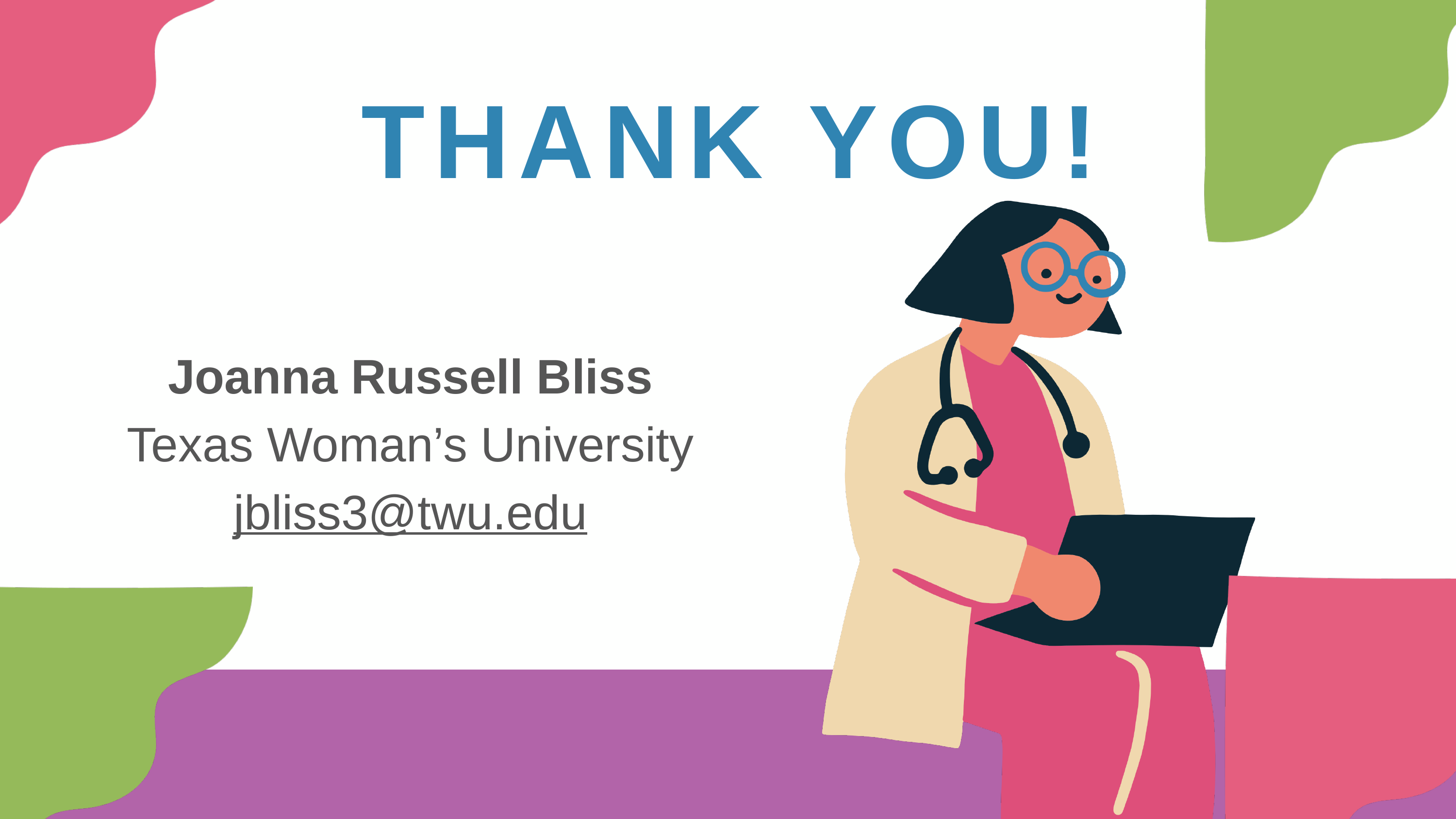

THANK YOU!

Joanna Russell Bliss
Texas Woman’s University
jbliss3@twu.edu